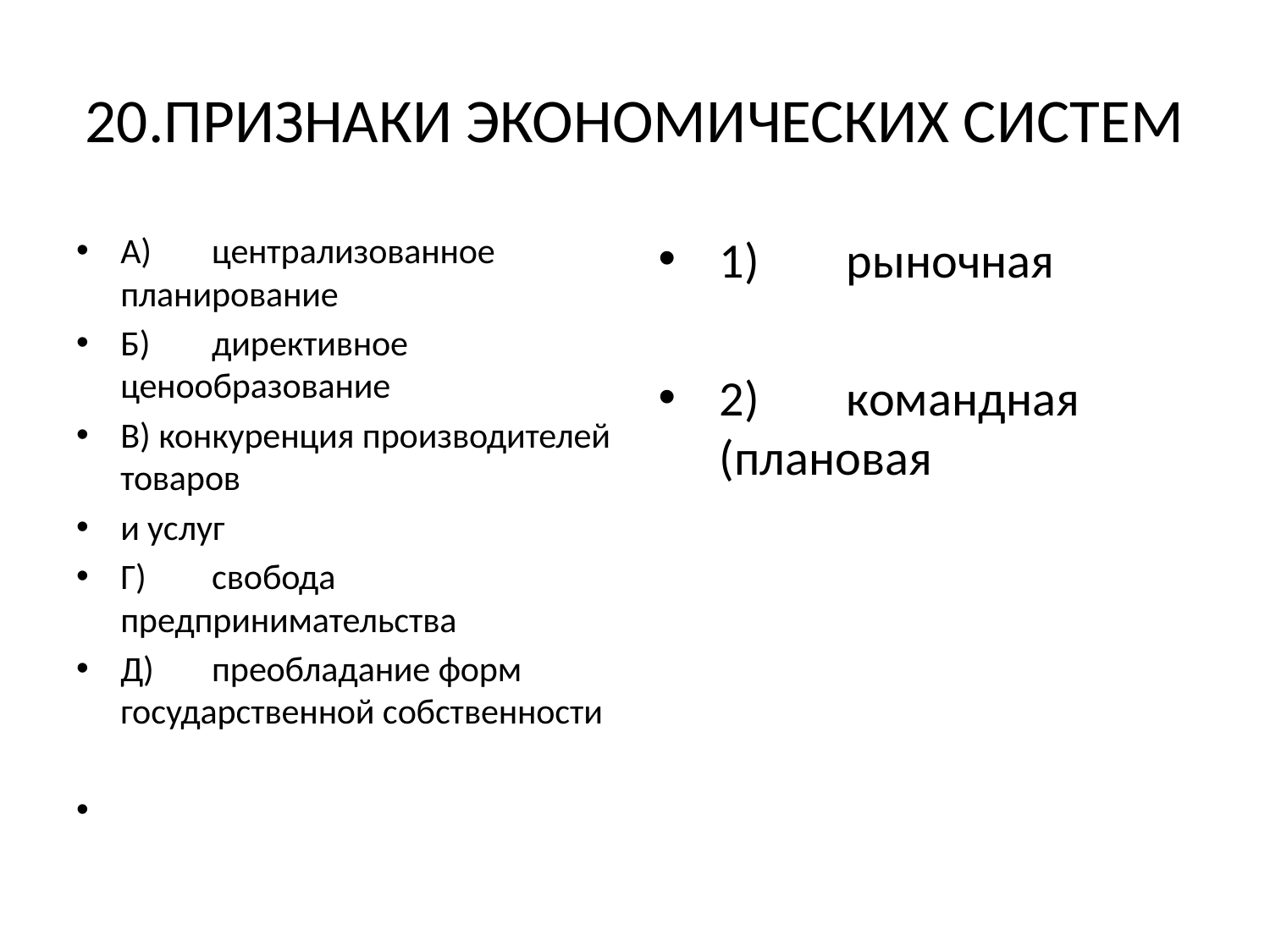

# 20.ПРИЗНАКИ ЭКОНОМИЧЕСКИХ СИСТЕМ
А) 	централизованное планирование
Б) 	директивное ценообразование
В) конкуренция производителей товаров
и услуг
Г) 	свобода предпринимательства
Д) 	преобладание форм государственной собственности

1) 	рыночная

2) 	командная (плановая